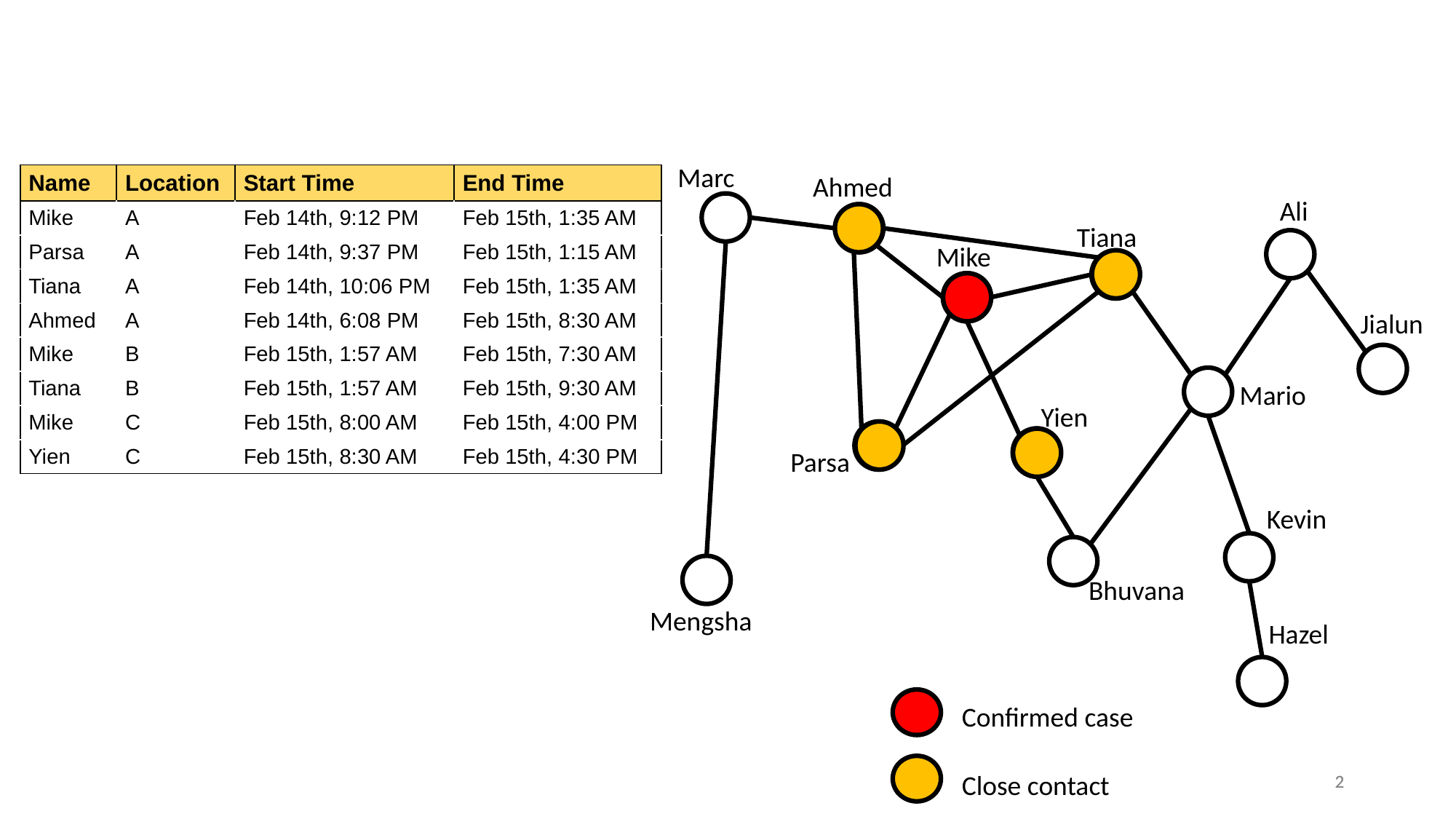

Marc
Ahmed
| Name | Location | Start Time | End Time |
| --- | --- | --- | --- |
| Mike | A | Feb 14th, 9:12 PM | Feb 15th, 1:35 AM |
| Parsa | A | Feb 14th, 9:37 PM | Feb 15th, 1:15 AM |
| Tiana | A | Feb 14th, 10:06 PM | Feb 15th, 1:35 AM |
| Ahmed | A | Feb 14th, 6:08 PM | Feb 15th, 8:30 AM |
| Mike | B | Feb 15th, 1:57 AM | Feb 15th, 7:30 AM |
| Tiana | B | Feb 15th, 1:57 AM | Feb 15th, 9:30 AM |
| Mike | C | Feb 15th, 8:00 AM | Feb 15th, 4:00 PM |
| Yien | C | Feb 15th, 8:30 AM | Feb 15th, 4:30 PM |
Ali

Tiana

Mike

Jialun

Mario
Yien

Parsa
Kevin

Bhuvana
Mengsha
Hazel

Confirmed case

2
2
Close contact